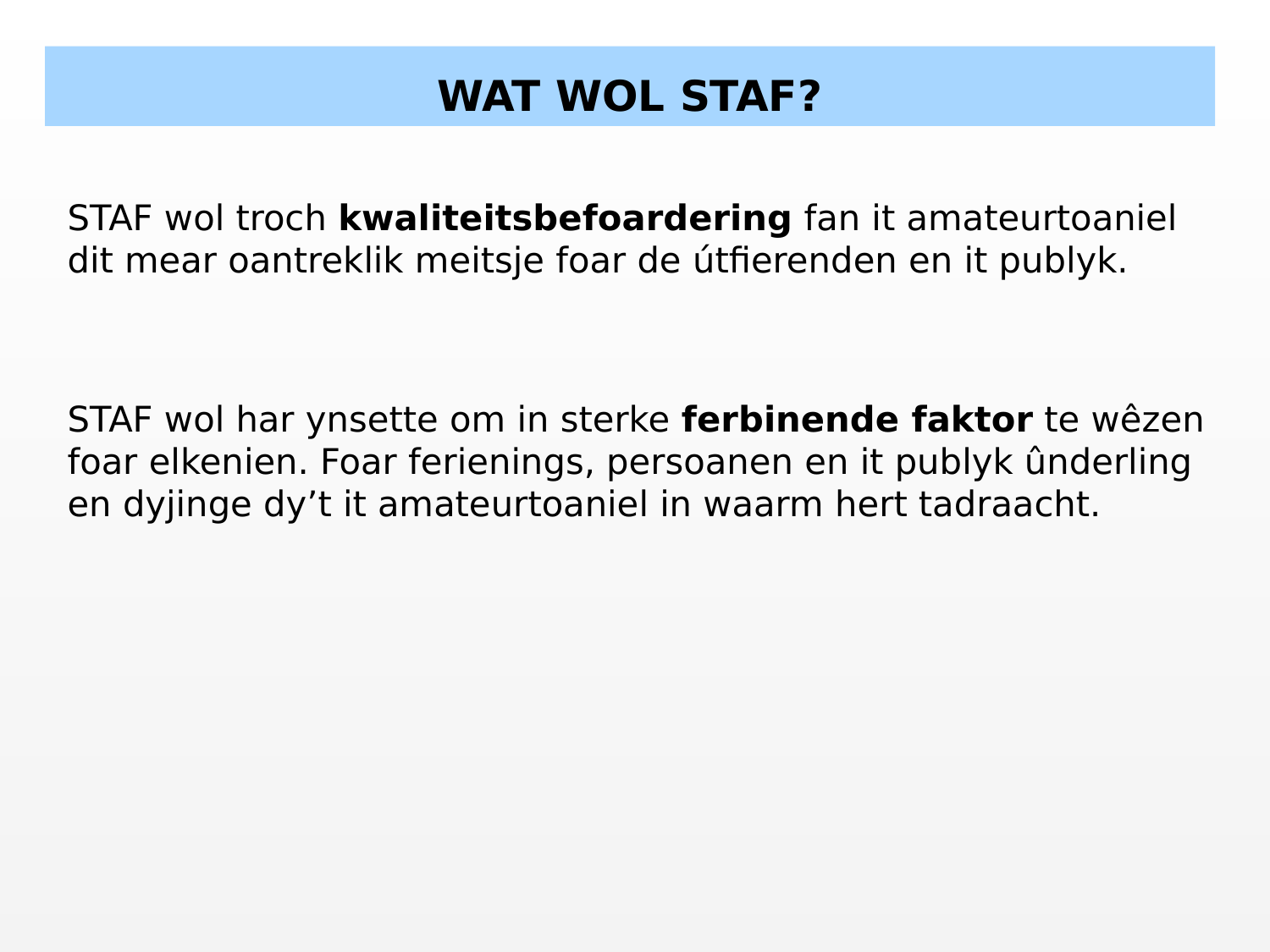

# Wat wol STAF?

STAF wol troch kwaliteitsbefoardering fan it amateurtoaniel dit mear oantreklik meitsje foar de útfierenden en it publyk.

STAF wol har ynsette om in sterke ferbinende faktor te wêzen foar elkenien. Foar ferienings, persoanen en it publyk ûnderling en dyjinge dy’t it amateurtoaniel in waarm hert tadraacht.